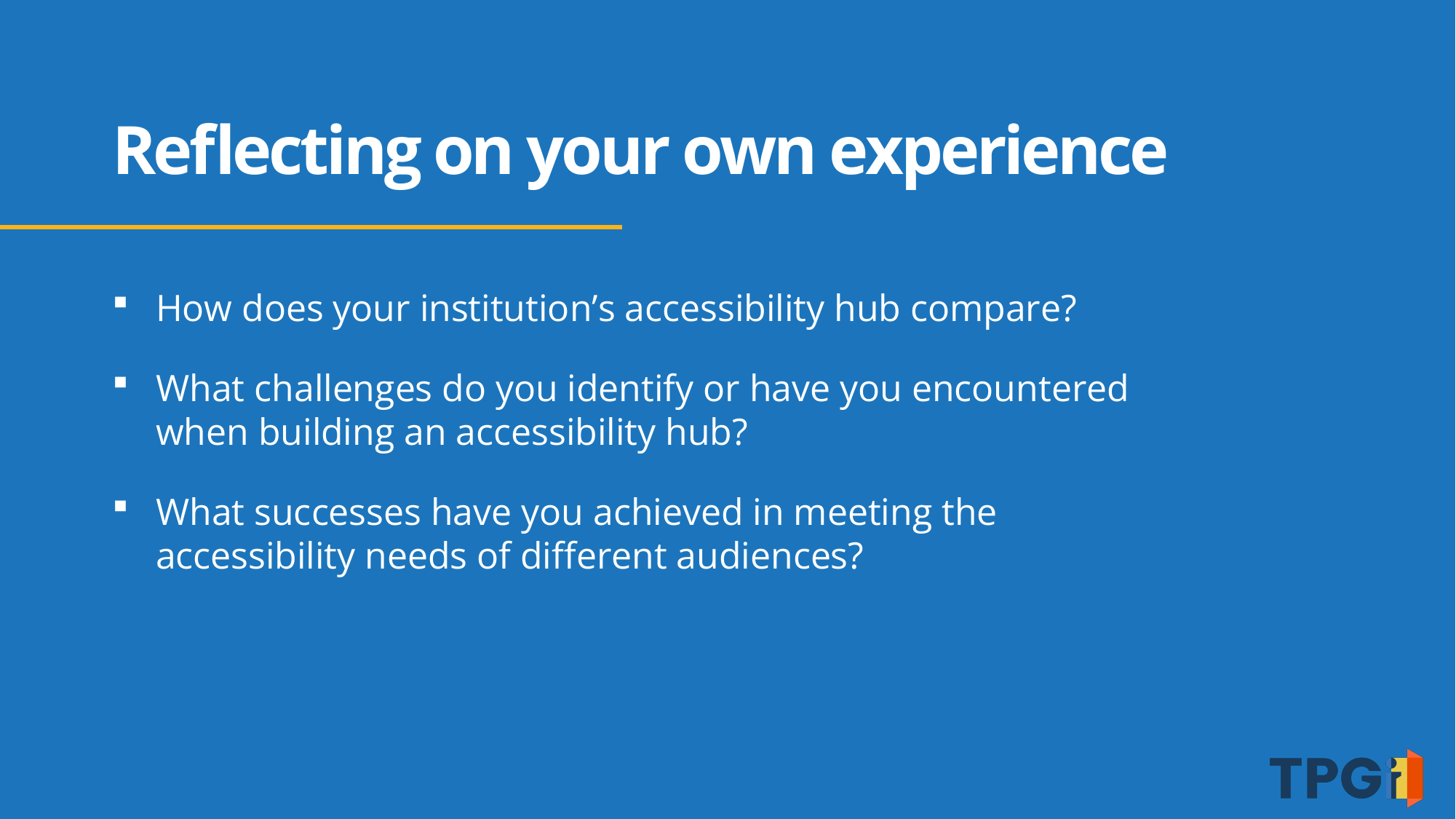

# Reflecting on your own experience
How does your institution’s accessibility hub compare?
What challenges do you identify or have you encountered when building an accessibility hub?
What successes have you achieved in meeting the accessibility needs of different audiences?